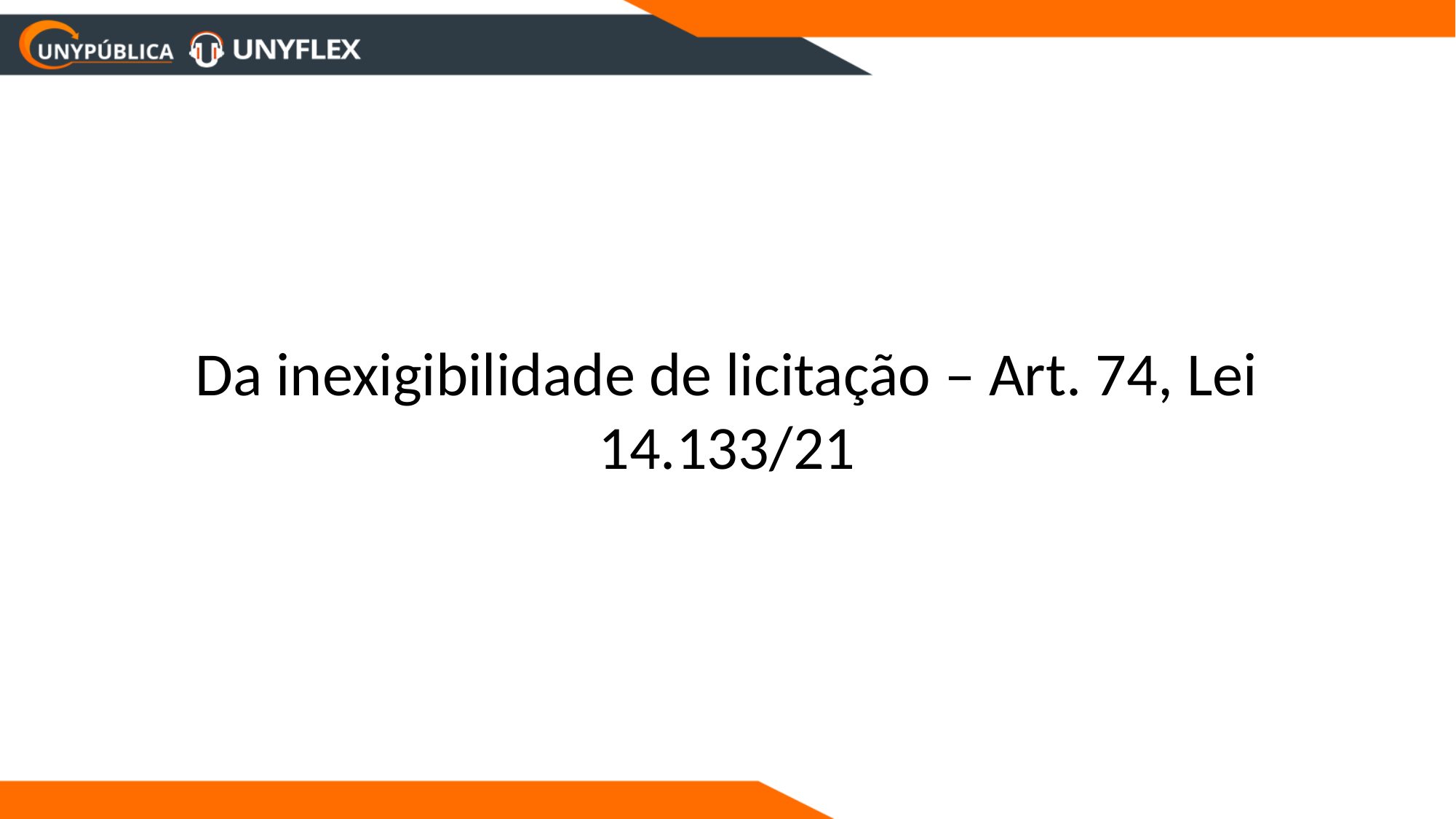

# Da inexigibilidade de licitação – Art. 74, Lei 14.133/21